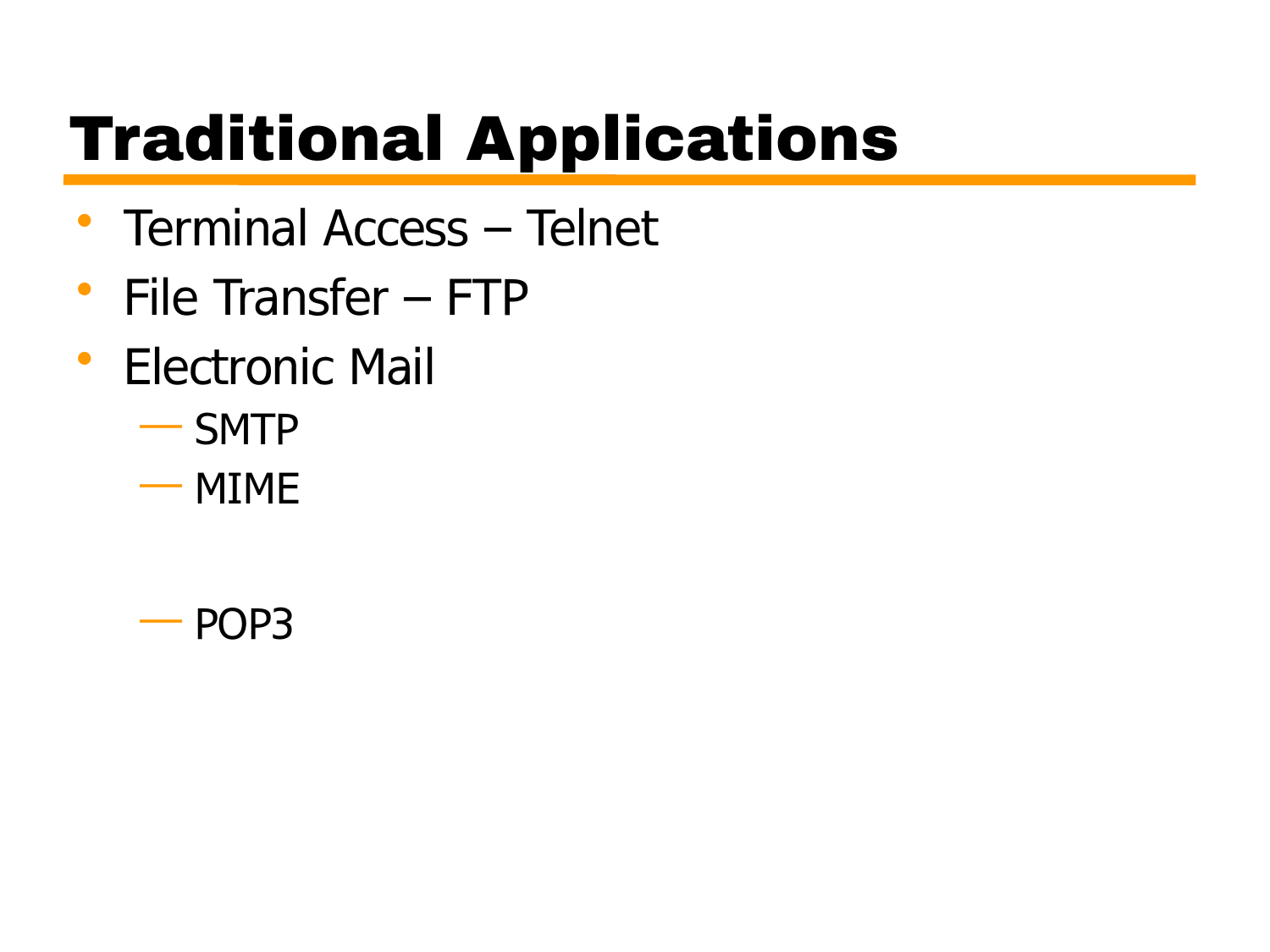

# Traditional Applications
Terminal Access – Telnet
File Transfer – FTP
Electronic Mail
 SMTP
 MIME

 POP3